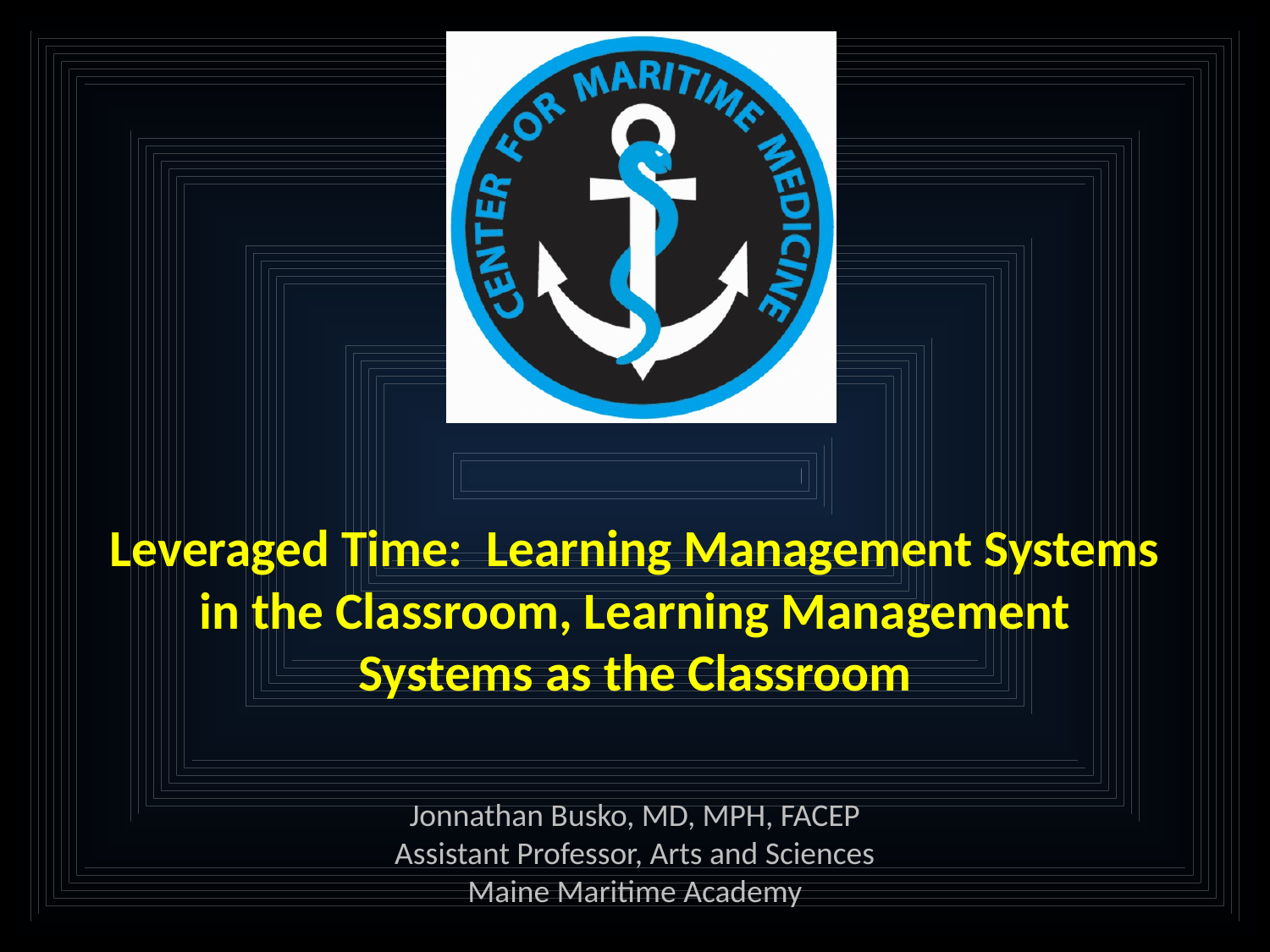

# Leveraged Time:  Learning Management Systems in the Classroom, Learning Management Systems as the Classroom
Jonnathan Busko, MD, MPH, FACEP
Assistant Professor, Arts and Sciences
Maine Maritime Academy